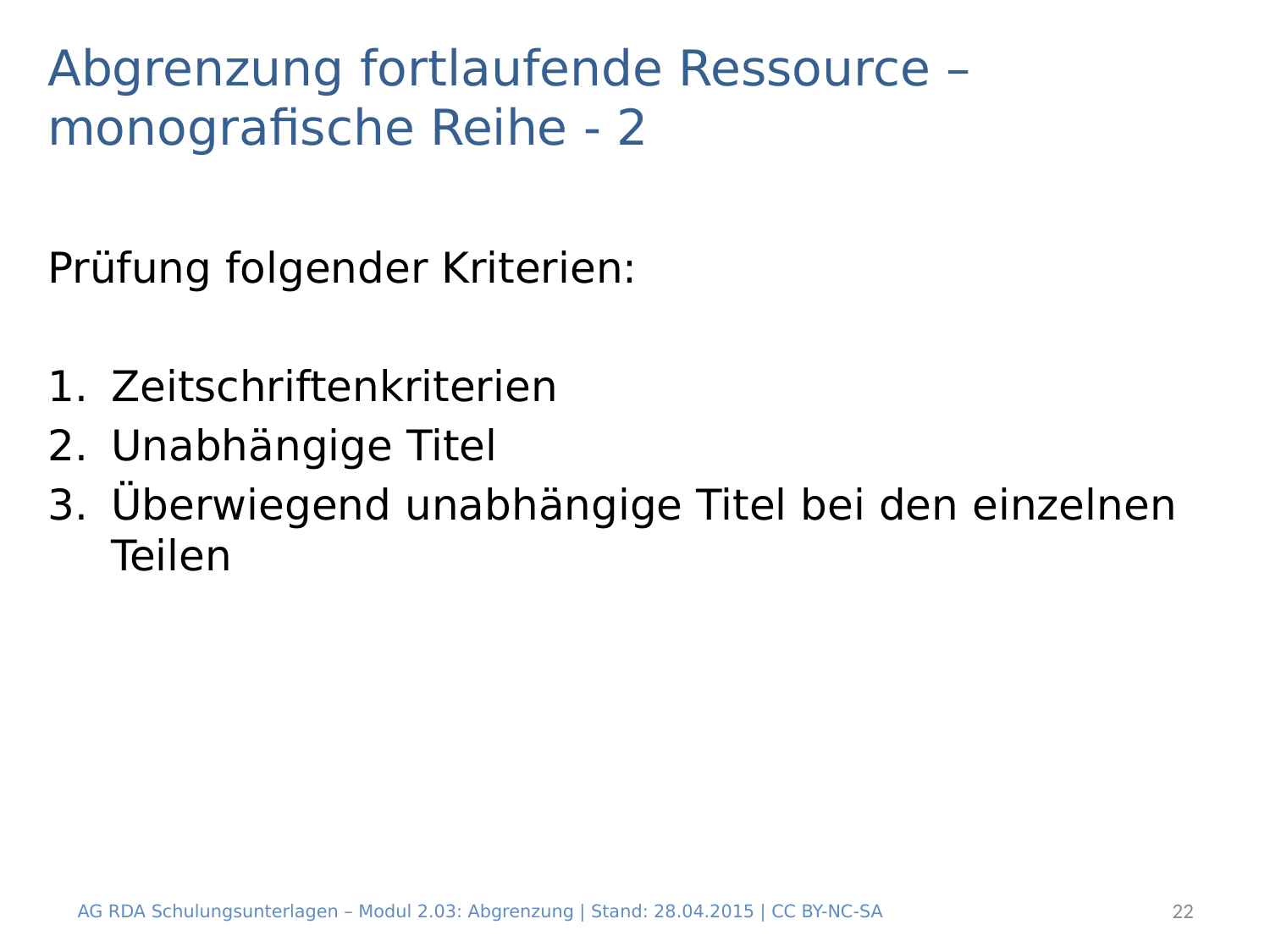

Abgrenzung fortlaufende Ressource – monografische Reihe - 2

Prüfung folgender Kriterien:

Zeitschriftenkriterien
Unabhängige Titel
Überwiegend unabhängige Titel bei den einzelnen Teilen
AG RDA Schulungsunterlagen – Modul 2.03: Abgrenzung | Stand: 28.04.2015 | CC BY-NC-SA
22